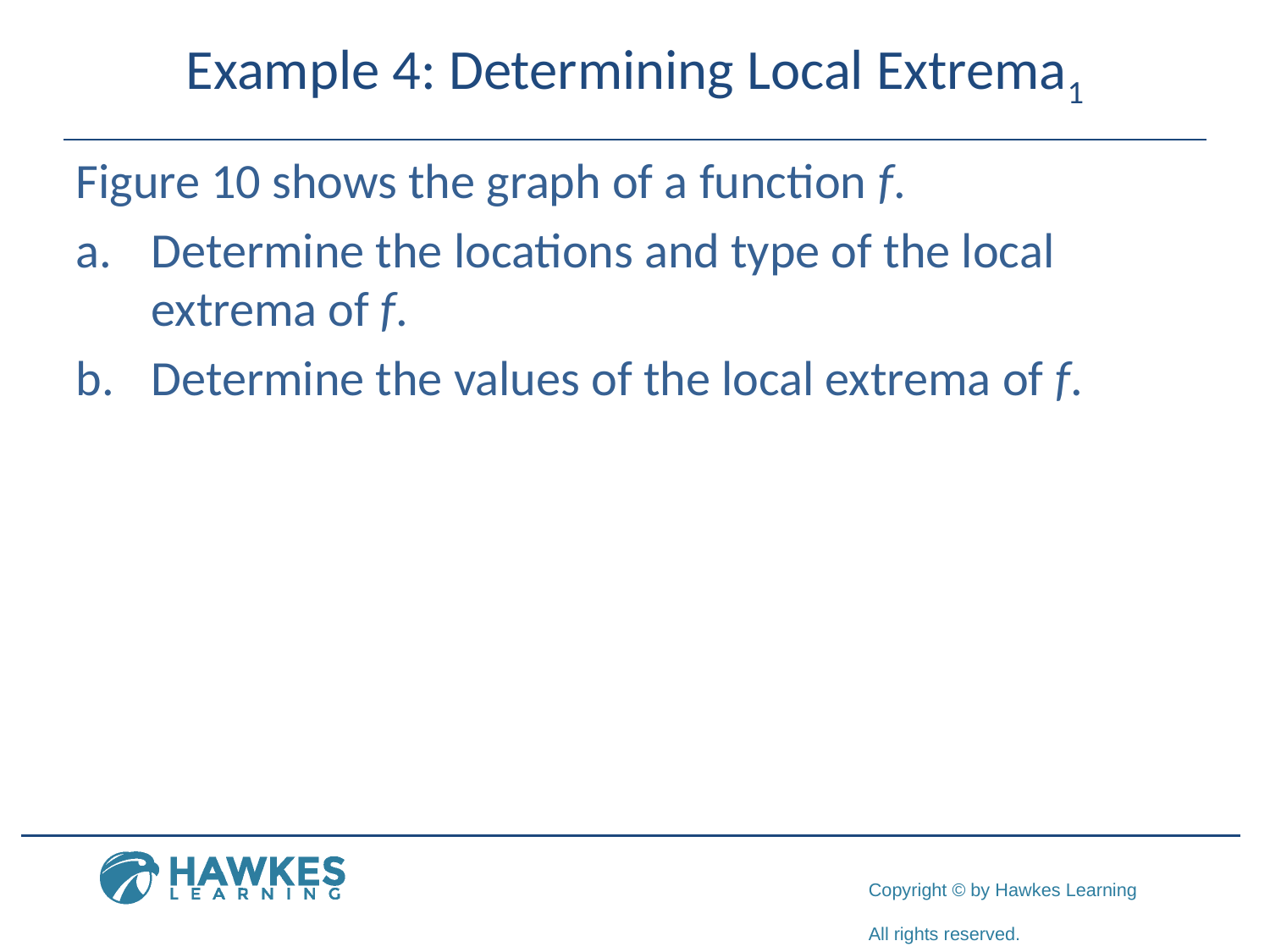

# Example 4: Determining Local Extrema1
Figure 10 shows the graph of a function f.
a.	Determine the locations and type of the local extrema of f.
b.	Determine the values of the local extrema of f.